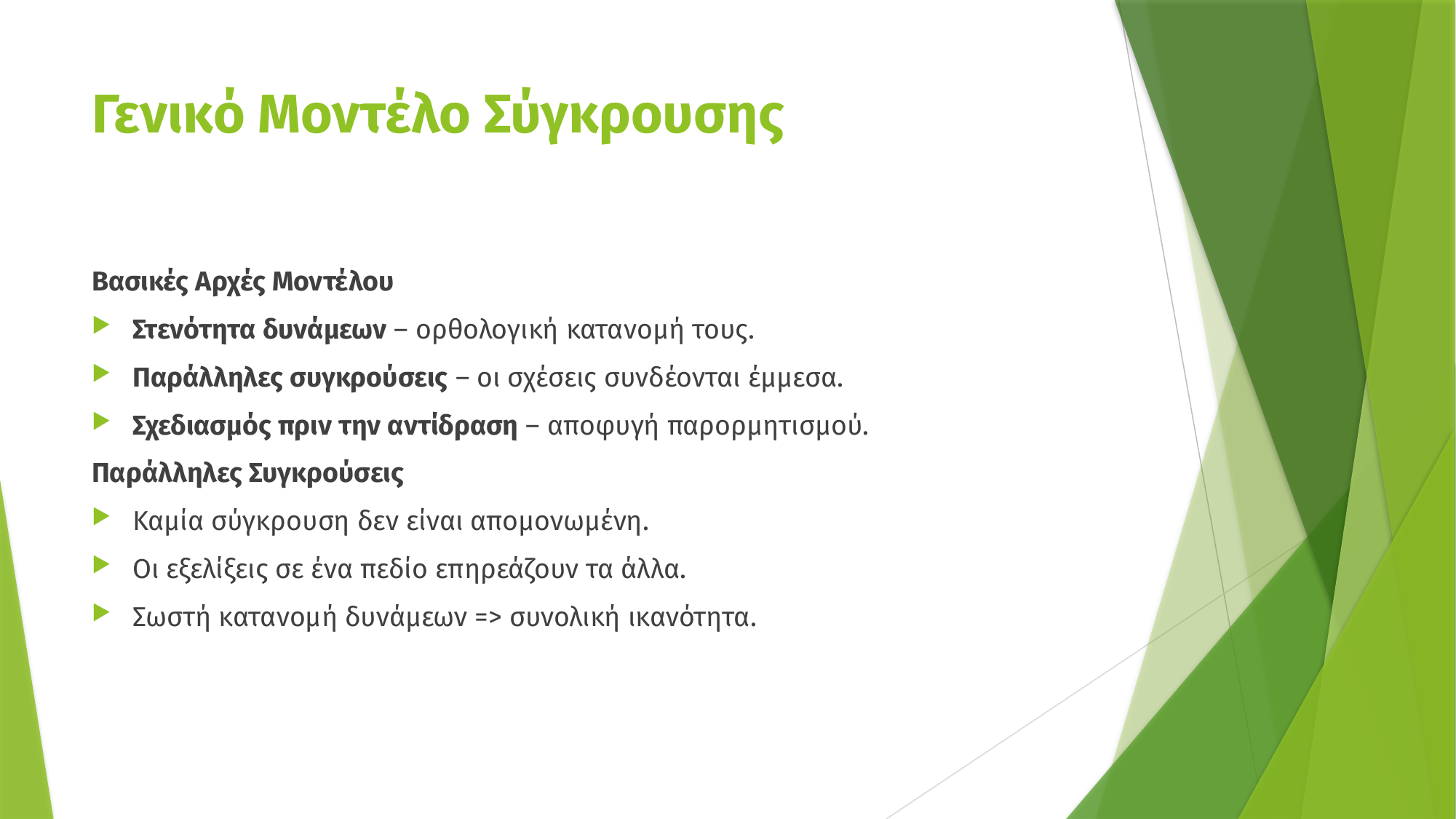

# Γενικό Μοντέλο Σύγκρουσης
Βασικές Αρχές Μοντέλου
Στενότητα δυνάμεων – ορθολογική κατανομή τους.
Παράλληλες συγκρούσεις – οι σχέσεις συνδέονται έμμεσα.
Σχεδιασμός πριν την αντίδραση – αποφυγή παρορμητισμού.
Παράλληλες Συγκρούσεις
Καμία σύγκρουση δεν είναι απομονωμένη.
Οι εξελίξεις σε ένα πεδίο επηρεάζουν τα άλλα.
Σωστή κατανομή δυνάμεων => συνολική ικανότητα.